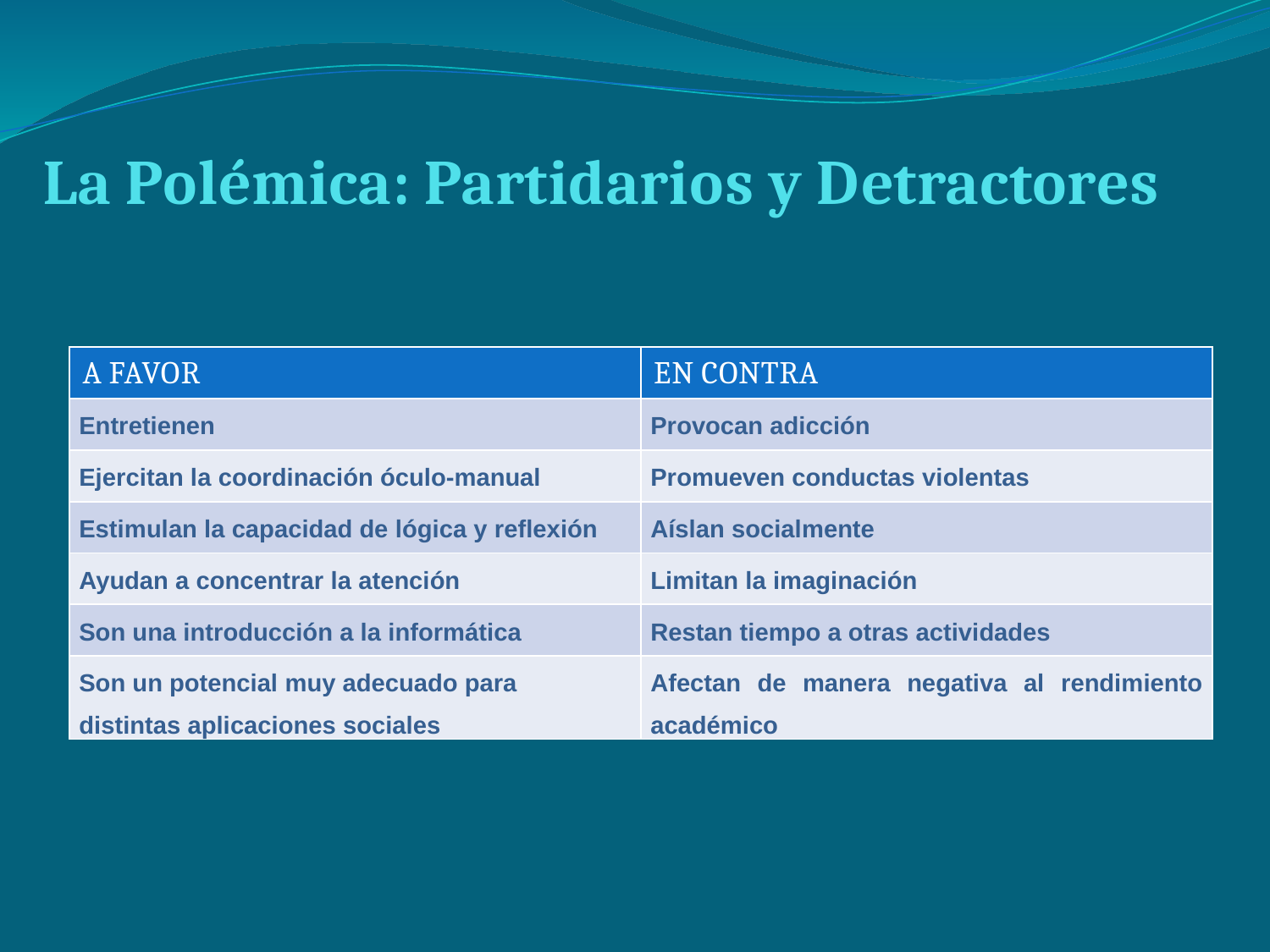

La Polémica: Partidarios y Detractores
| A FAVOR | EN CONTRA |
| --- | --- |
| Entretienen | Provocan adicción |
| Ejercitan la coordinación óculo-manual | Promueven conductas violentas |
| Estimulan la capacidad de lógica y reflexión | Aíslan socialmente |
| Ayudan a concentrar la atención | Limitan la imaginación |
| Son una introducción a la informática | Restan tiempo a otras actividades |
| Son un potencial muy adecuado para distintas aplicaciones sociales | Afectan de manera negativa al rendimiento académico |